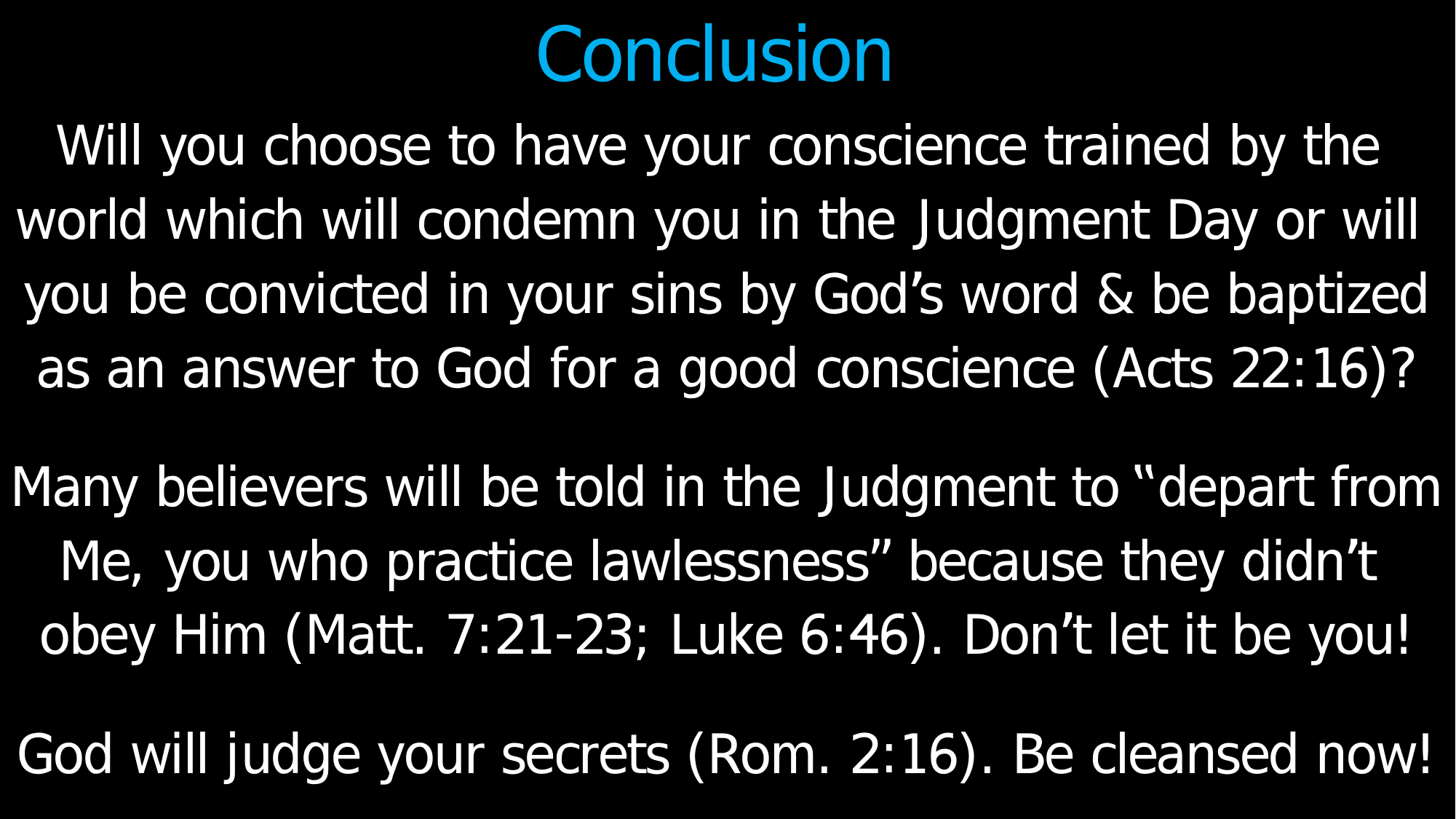

# Conclusion
Will you choose to have your conscience trained by the
world which will condemn you in the Judgment Day or will
you be convicted in your sins by God’s word & be baptized
as an answer to God for a good conscience (Acts 22:16)?

Many believers will be told in the Judgment to “depart from
Me, you who practice lawlessness” because they didn’t
obey Him (Matt. 7:21-23; Luke 6:46). Don’t let it be you!

God will judge your secrets (Rom. 2:16). Be cleansed now!